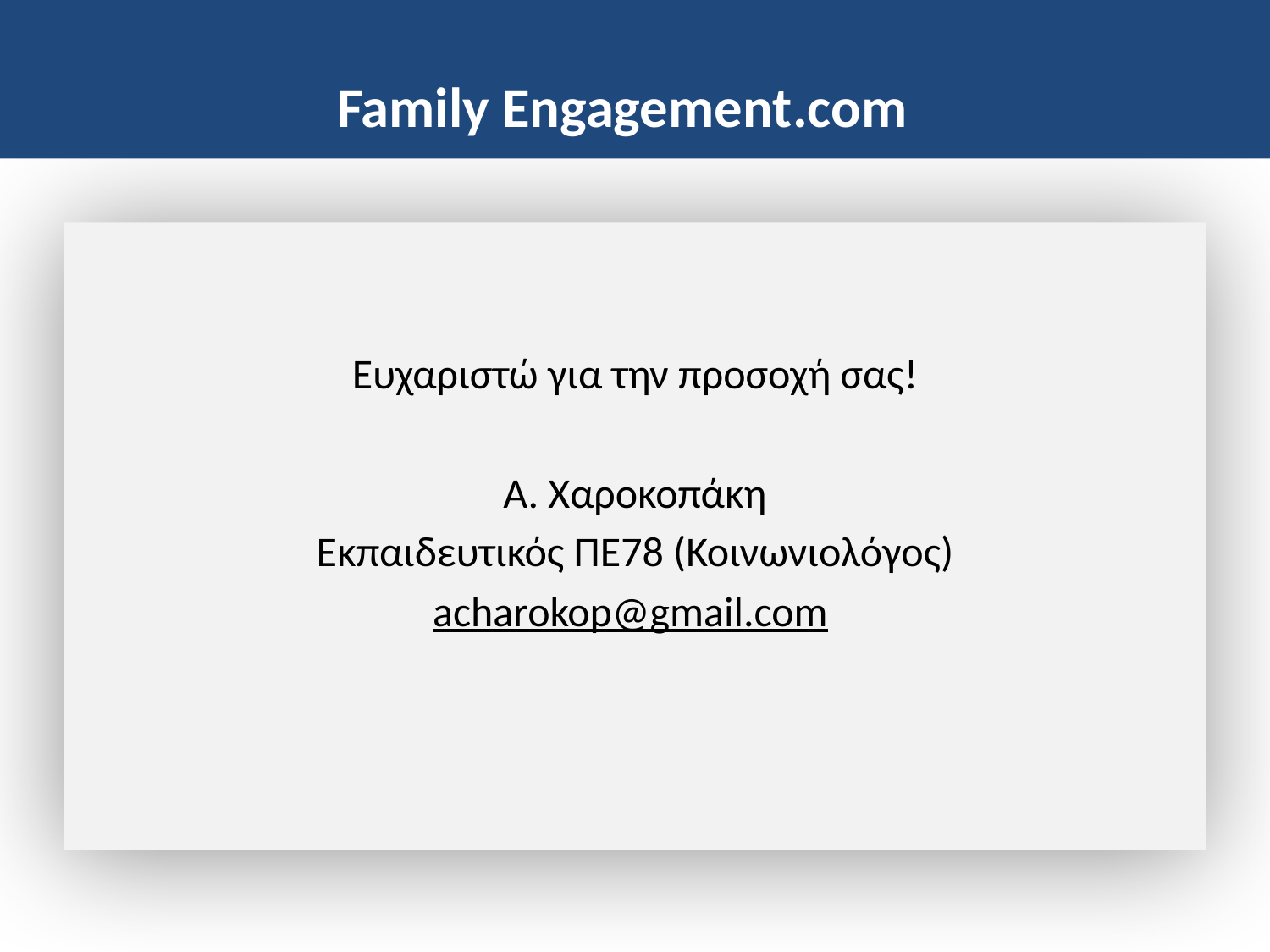

# Family Engagement.com

Ευχαριστώ για την προσοχή σας!

Α. Χαροκοπάκη
Εκπαιδευτικός ΠΕ78 (Κοινωνιολόγος)
acharokop@gmail.com